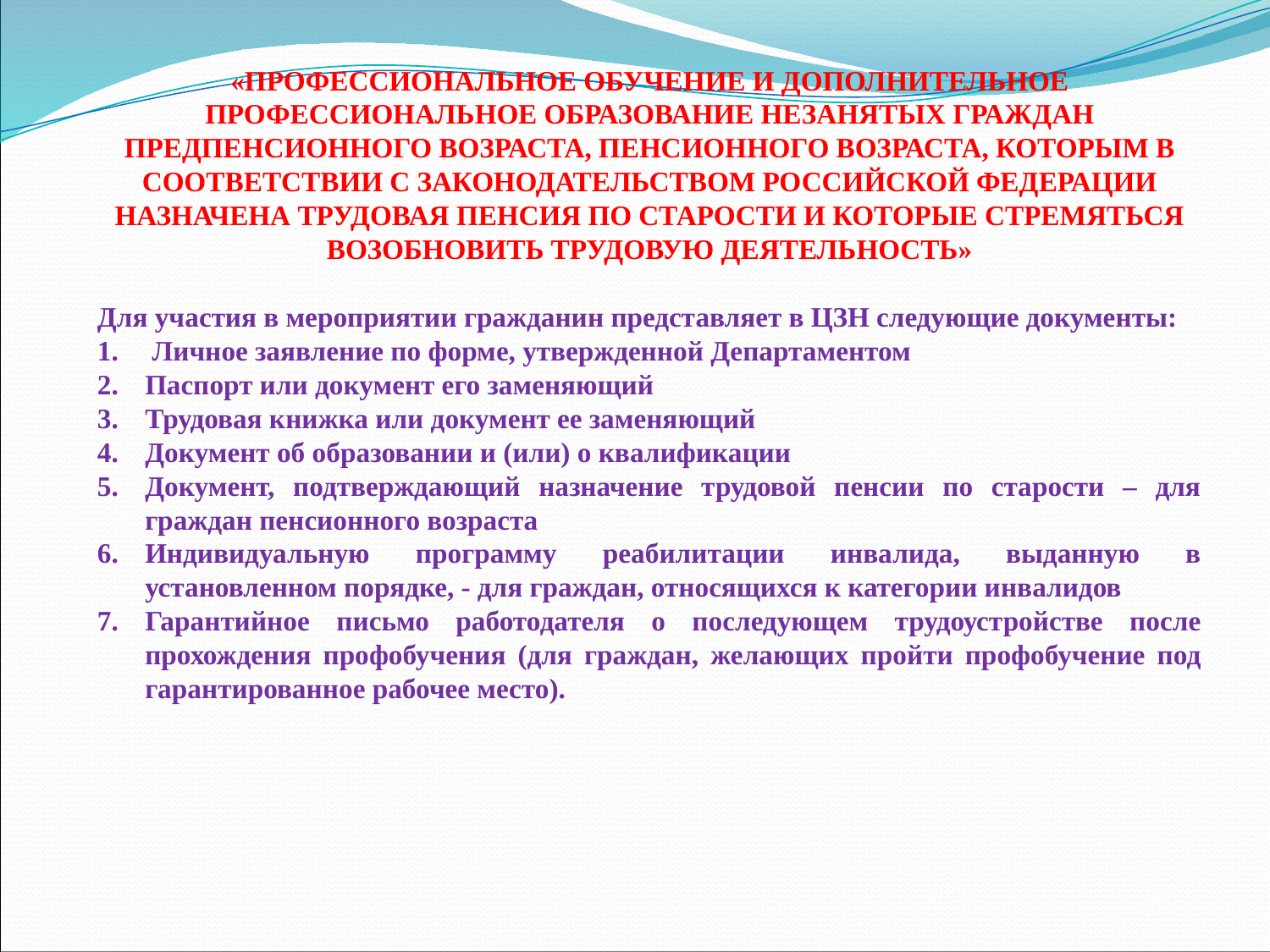

«ПРОФЕССИОНАЛЬНОЕ ОБУЧЕНИЕ И ДОПОЛНИТЕЛЬНОЕ ПРОФЕССИОНАЛЬНОЕ ОБРАЗОВАНИЕ НЕЗАНЯТЫХ ГРАЖДАН ПРЕДПЕНСИОННОГО ВОЗРАСТА, ПЕНСИОННОГО ВОЗРАСТА, КОТОРЫМ В СООТВЕТСТВИИ С ЗАКОНОДАТЕЛЬСТВОМ РОССИЙСКОЙ ФЕДЕРАЦИИ НАЗНАЧЕНА ТРУДОВАЯ ПЕНСИЯ ПО СТАРОСТИ И КОТОРЫЕ СТРЕМЯТЬСЯ ВОЗОБНОВИТЬ ТРУДОВУЮ ДЕЯТЕЛЬНОСТЬ»

Для участия в мероприятии гражданин представляет в ЦЗН следующие документы:
 Личное заявление по форме, утвержденной Департаментом
Паспорт или документ его заменяющий
Трудовая книжка или документ ее заменяющий
Документ об образовании и (или) о квалификации
Документ, подтверждающий назначение трудовой пенсии по старости – для граждан пенсионного возраста
Индивидуальную программу реабилитации инвалида, выданную в установленном порядке, - для граждан, относящихся к категории инвалидов
Гарантийное письмо работодателя о последующем трудоустройстве после прохождения профобучения (для граждан, желающих пройти профобучение под гарантированное рабочее место).